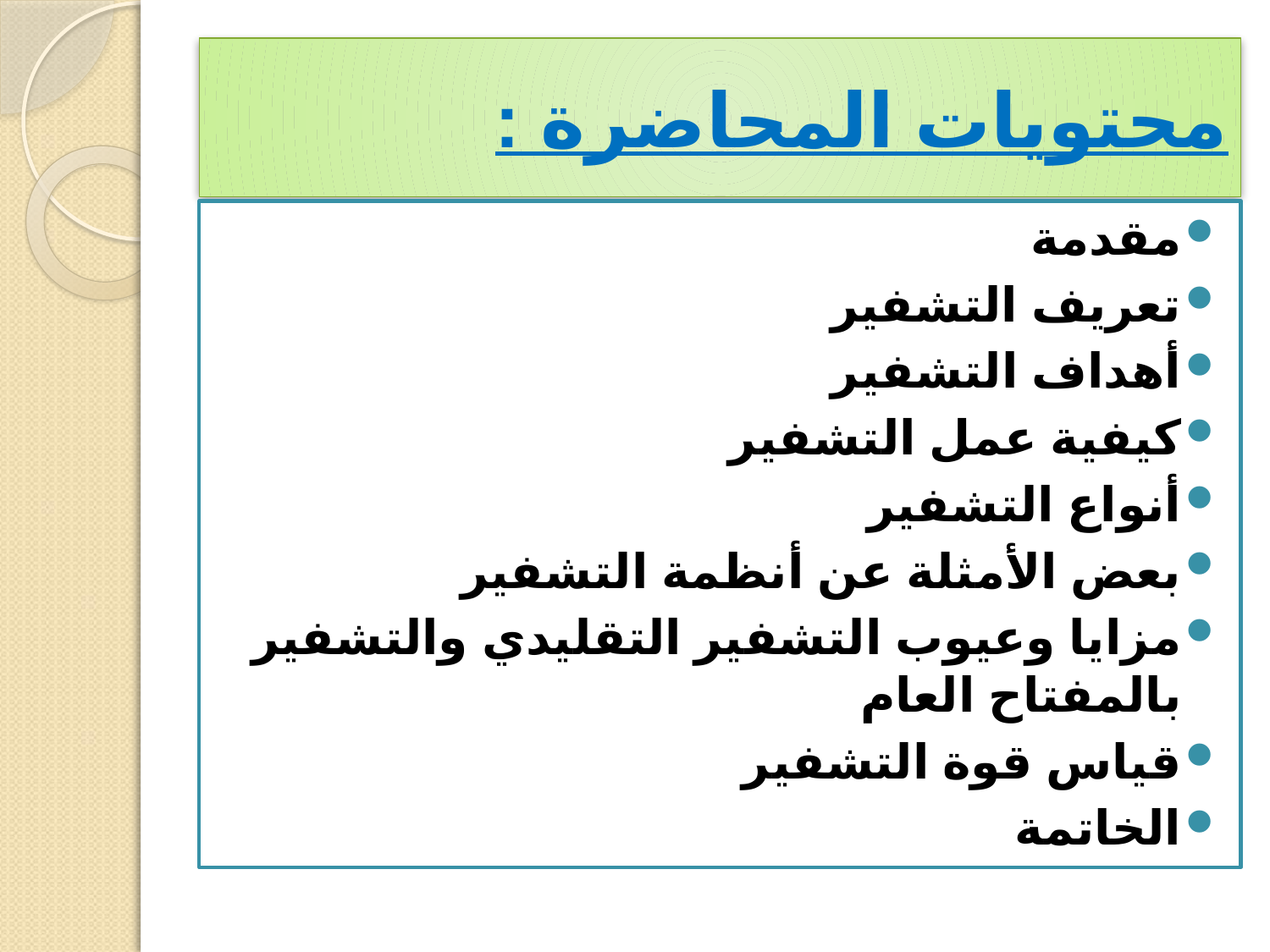

# محتويات المحاضرة :
مقدمة
تعريف التشفير
أهداف التشفير
كيفية عمل التشفير
أنواع التشفير
بعض الأمثلة عن أنظمة التشفير
مزايا وعيوب التشفير التقليدي والتشفير بالمفتاح العام
قياس قوة التشفير
الخاتمة